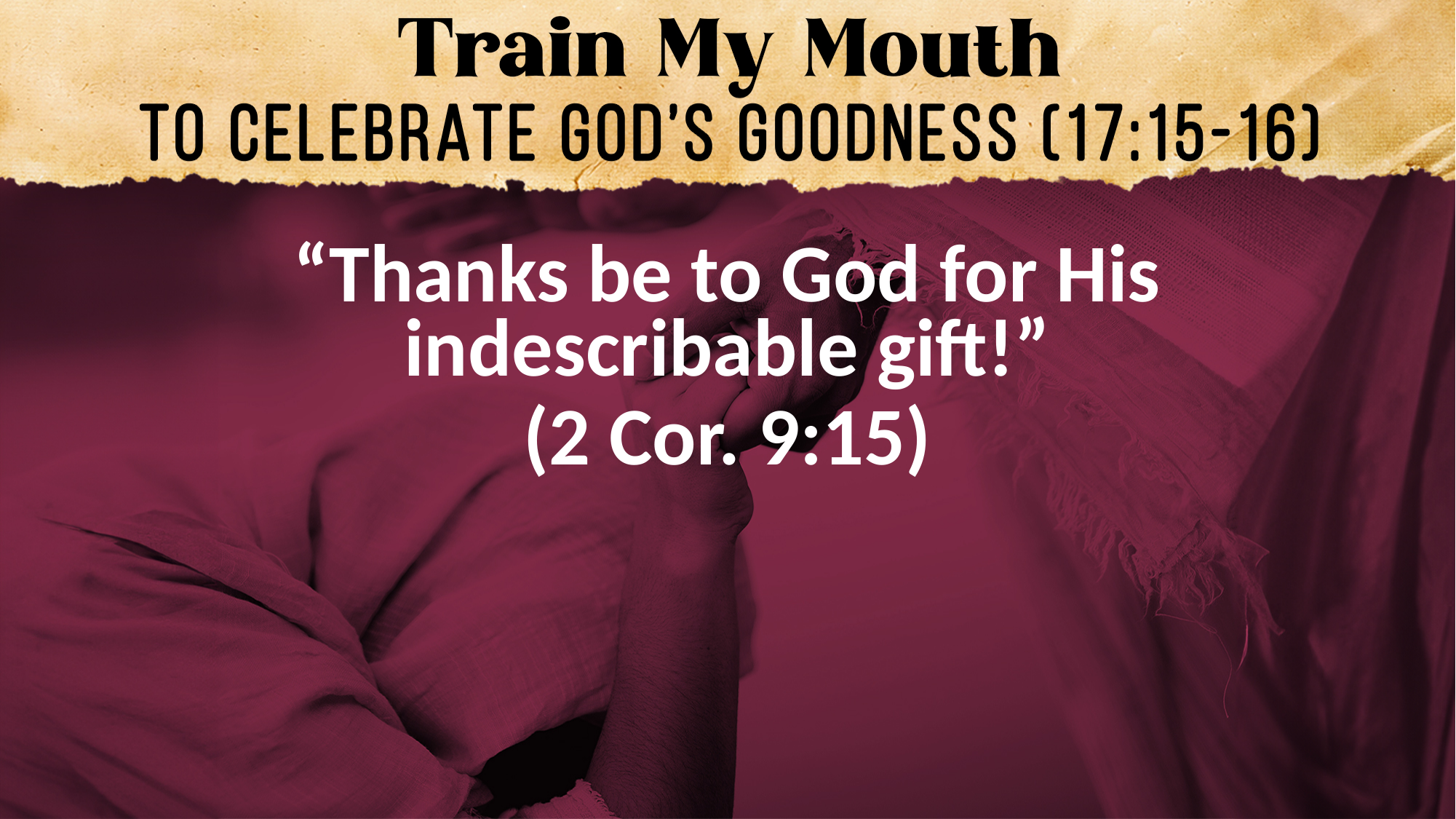

“Thanks be to God for His
indescribable gift!”
(2 Cor. 9:15)